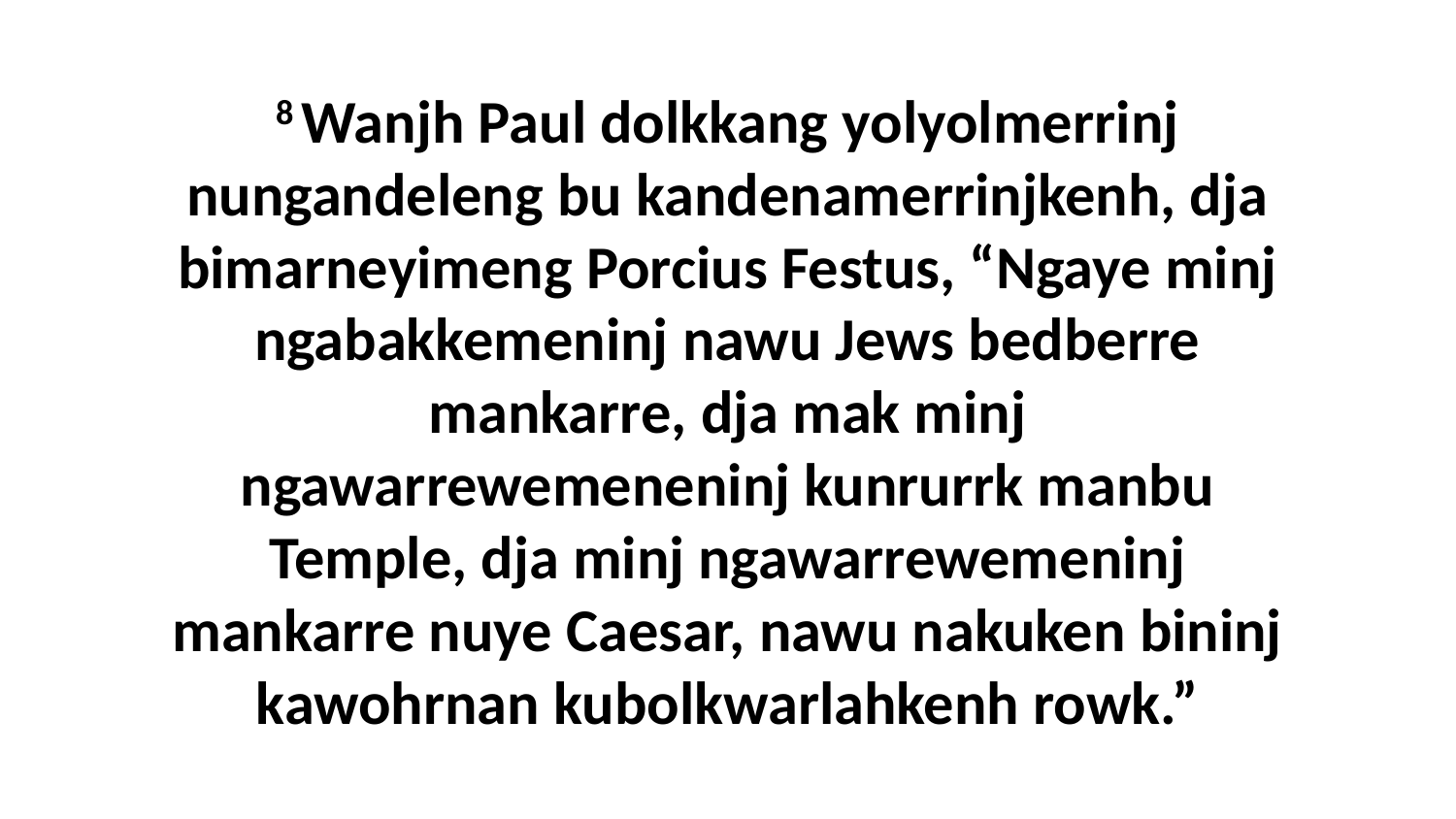

8 Wanjh Paul dolkkang yolyolmerrinj nungandeleng bu kandenamerrinjkenh, dja bimarneyimeng Porcius Festus, “Ngaye minj ngabakkemeninj nawu Jews bedberre mankarre, dja mak minj ngawarrewemeneninj kunrurrk manbu Temple, dja minj ngawarrewemeninj mankarre nuye Caesar, nawu nakuken bininj kawohrnan kubolkwarlahkenh rowk.”